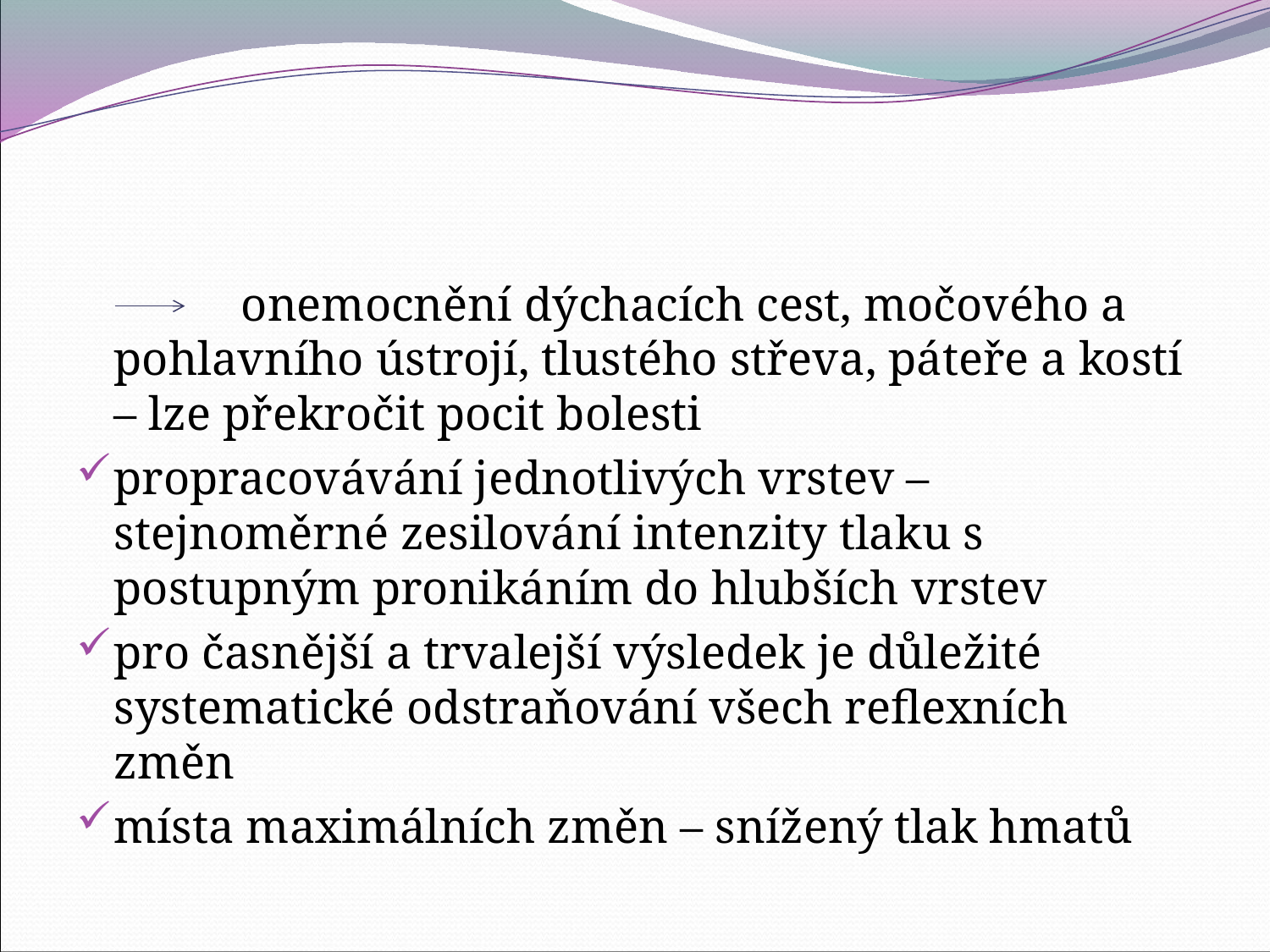

#
		onemocnění dýchacích cest, močového a pohlavního ústrojí, tlustého střeva, páteře a kostí – lze překročit pocit bolesti
propracovávání jednotlivých vrstev – stejnoměrné zesilování intenzity tlaku s postupným pronikáním do hlubších vrstev
pro časnější a trvalejší výsledek je důležité systematické odstraňování všech reflexních změn
místa maximálních změn – snížený tlak hmatů